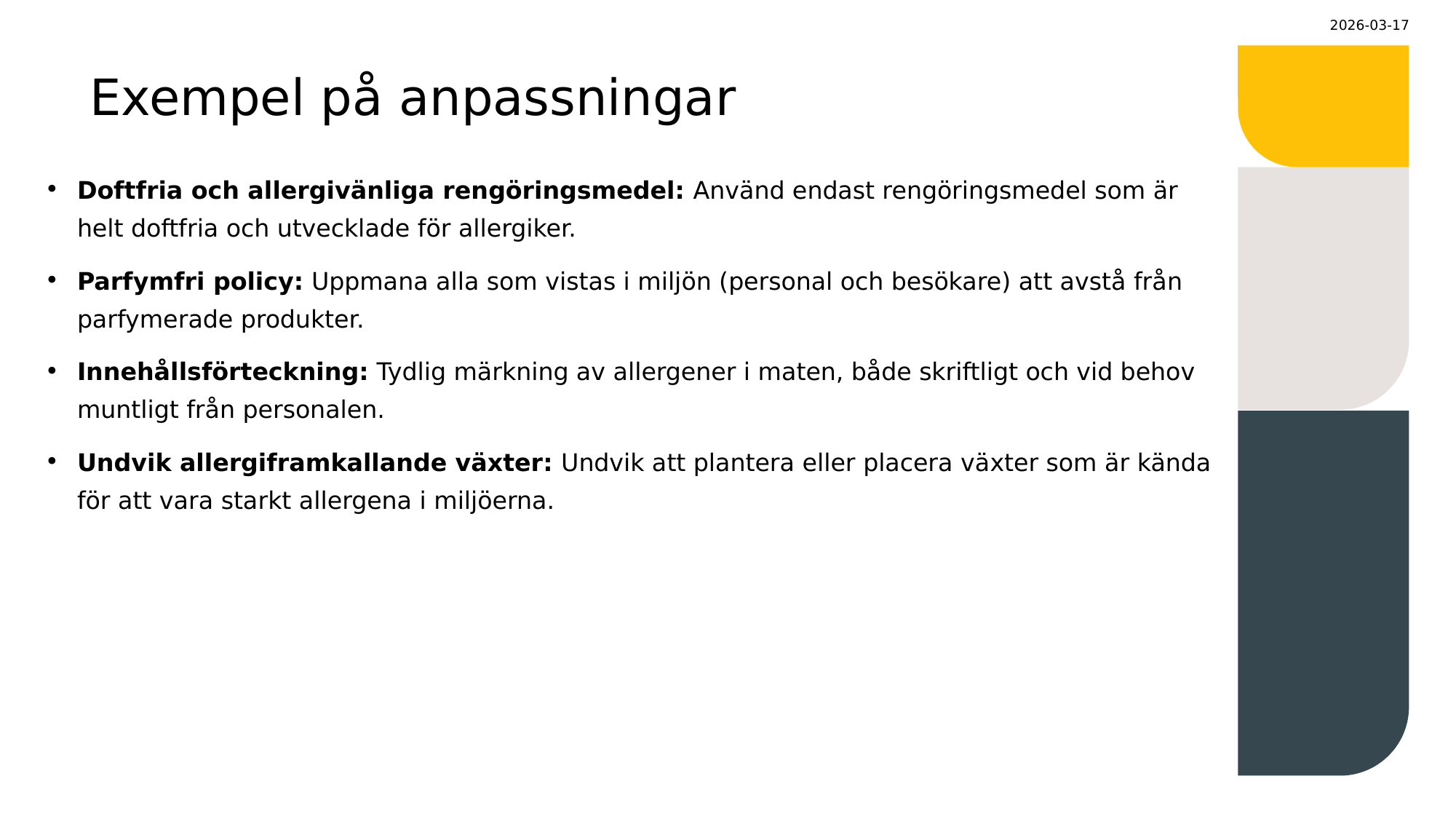

# Exempel på anpassningar
2026-03-17
Doftfria och allergivänliga rengöringsmedel: Använd endast rengöringsmedel som är helt doftfria och utvecklade för allergiker.
Parfymfri policy: Uppmana alla som vistas i miljön (personal och besökare) att avstå från parfymerade produkter.
Innehållsförteckning: Tydlig märkning av allergener i maten, både skriftligt och vid behov muntligt från personalen.
Undvik allergiframkallande växter: Undvik att plantera eller placera växter som är kända för att vara starkt allergena i miljöerna.